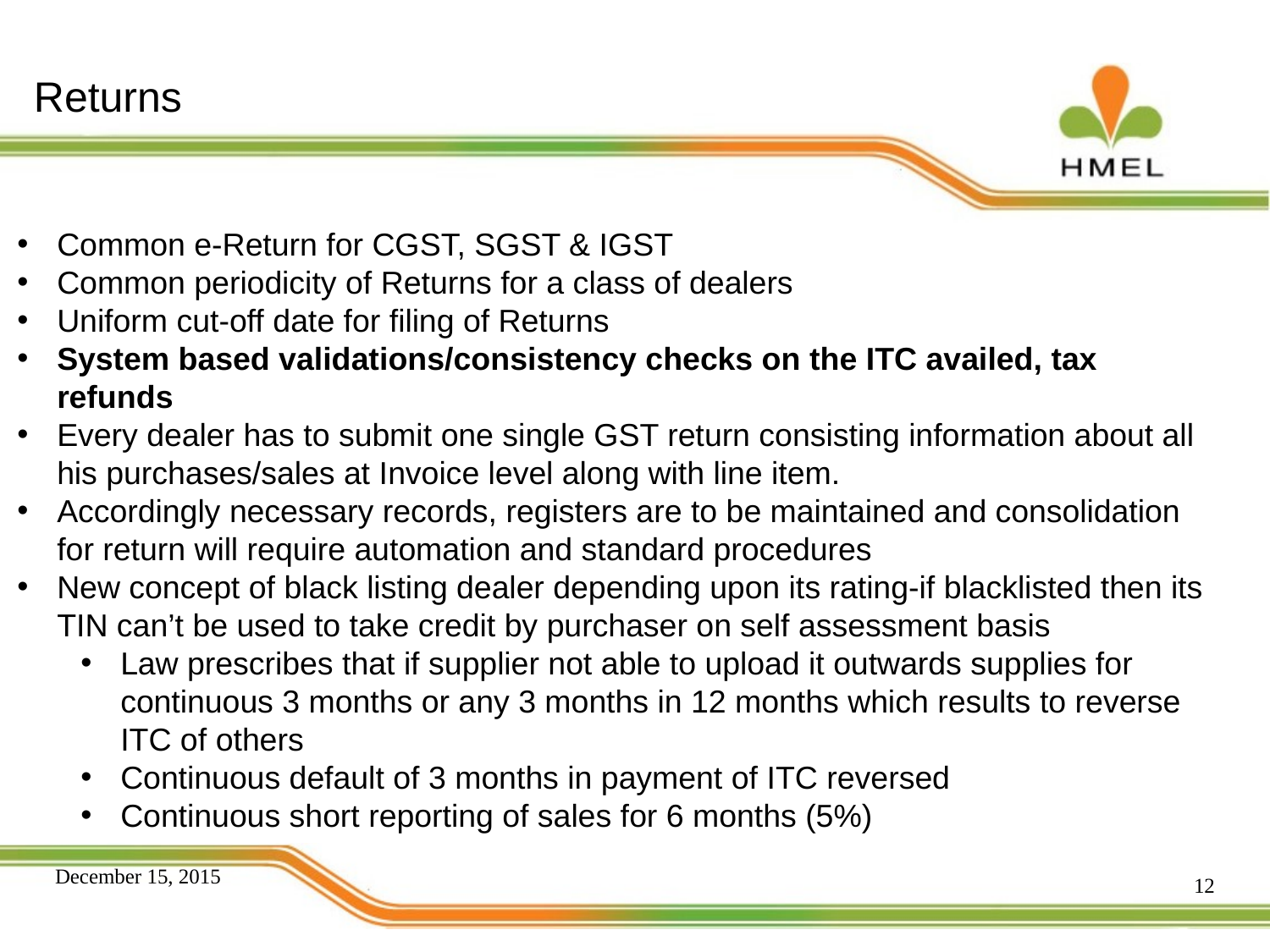

# Returns

Common e-Return for CGST, SGST & IGST
Common periodicity of Returns for a class of dealers
Uniform cut-off date for filing of Returns
System based validations/consistency checks on the ITC availed, tax refunds
Every dealer has to submit one single GST return consisting information about all his purchases/sales at Invoice level along with line item.
Accordingly necessary records, registers are to be maintained and consolidation for return will require automation and standard procedures
New concept of black listing dealer depending upon its rating-if blacklisted then its TIN can’t be used to take credit by purchaser on self assessment basis
Law prescribes that if supplier not able to upload it outwards supplies for continuous 3 months or any 3 months in 12 months which results to reverse ITC of others
Continuous default of 3 months in payment of ITC reversed
Continuous short reporting of sales for 6 months (5%)

12
December 15, 2015